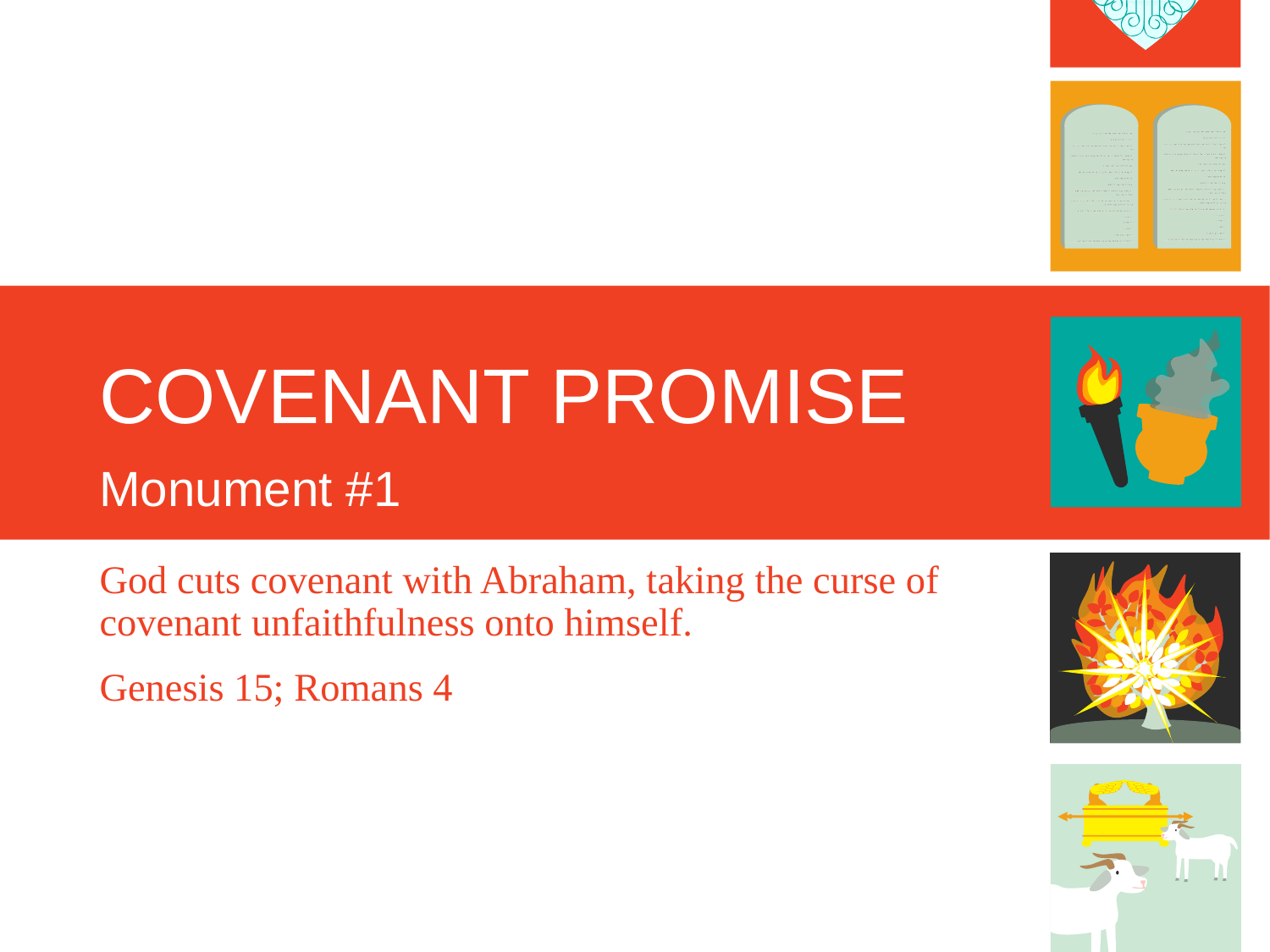

# Covenant Promise
Monument #1
God cuts covenant with Abraham, taking the curse of covenant unfaithfulness onto himself.
Genesis 15; Romans 4